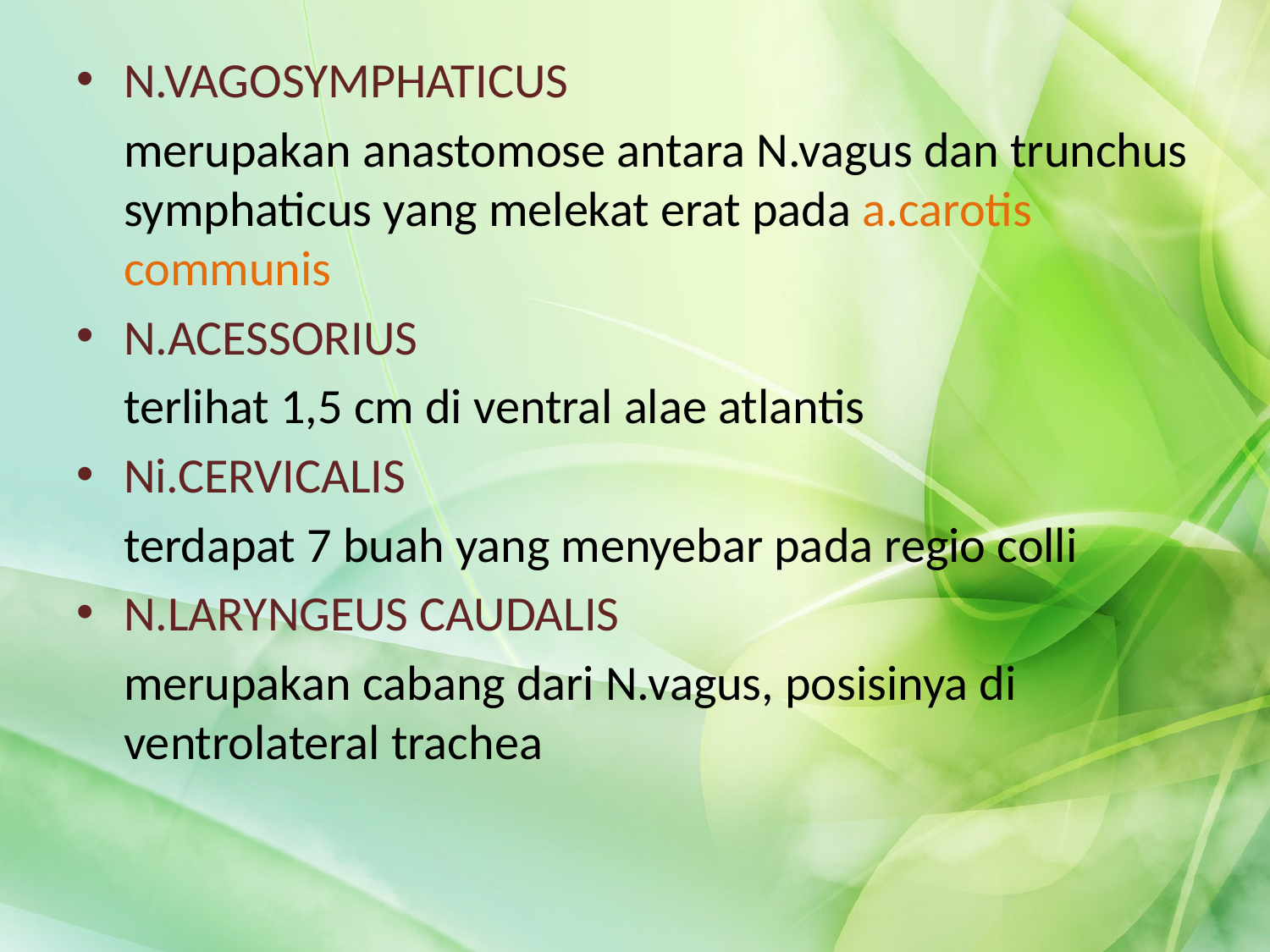

N.VAGOSYMPHATICUS
	merupakan anastomose antara N.vagus dan trunchus symphaticus yang melekat erat pada a.carotis communis
N.ACESSORIUS
	terlihat 1,5 cm di ventral alae atlantis
Ni.CERVICALIS
	terdapat 7 buah yang menyebar pada regio colli
N.LARYNGEUS CAUDALIS
	merupakan cabang dari N.vagus, posisinya di ventrolateral trachea